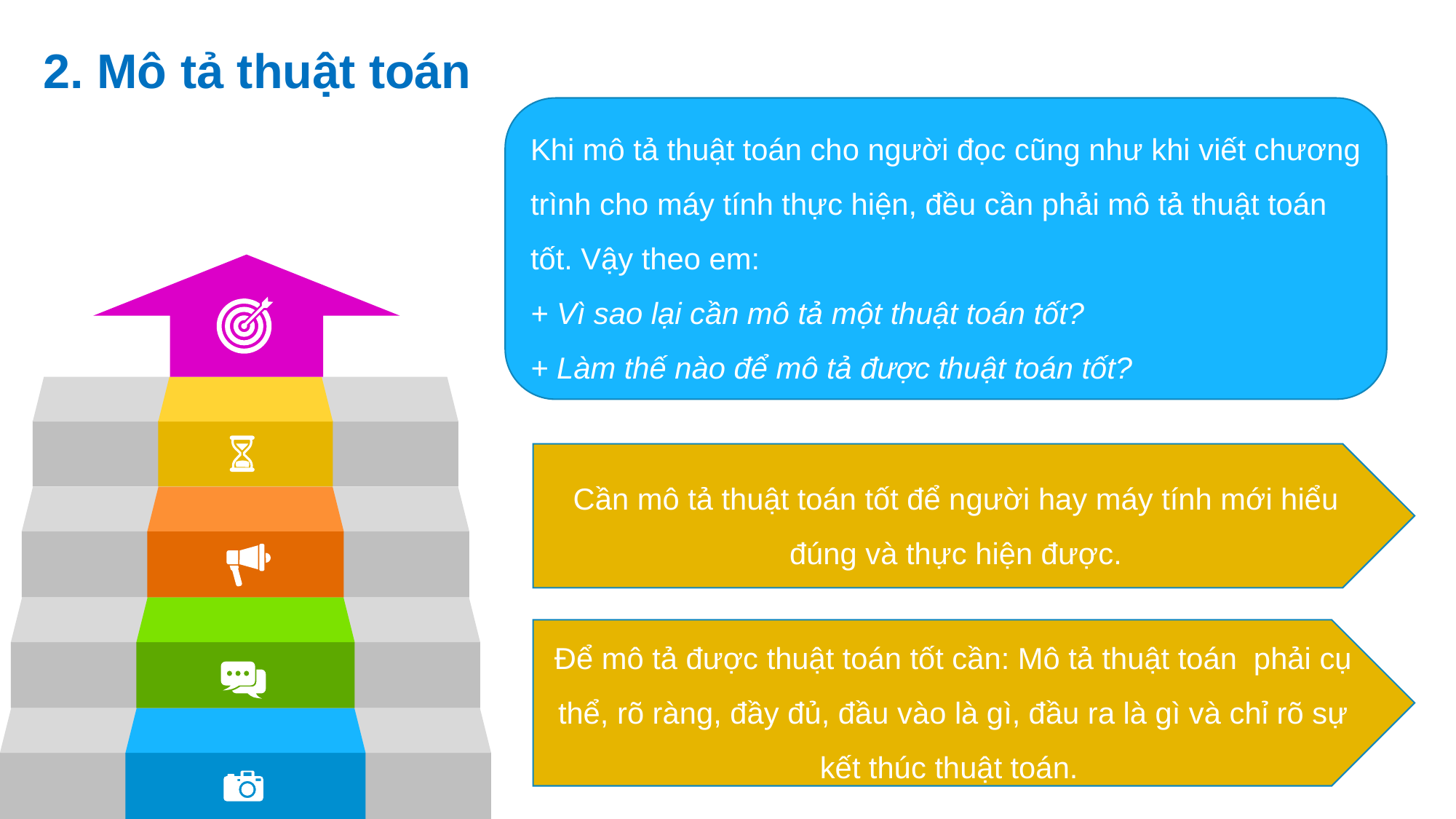

2. Mô tả thuật toán
Khi mô tả thuật toán cho người đọc cũng như khi viết chương trình cho máy tính thực hiện, đều cần phải mô tả thuật toán tốt. Vậy theo em:
+ Vì sao lại cần mô tả một thuật toán tốt?
+ Làm thế nào để mô tả được thuật toán tốt?

Cần mô tả thuật toán tốt để người hay máy tính mới hiểu đúng và thực hiện được.

Để mô tả được thuật toán tốt cần: Mô tả thuật toán  phải cụ thể, rõ ràng, đầy đủ, đầu vào là gì, đầu ra là gì và chỉ rõ sự kết thúc thuật toán.